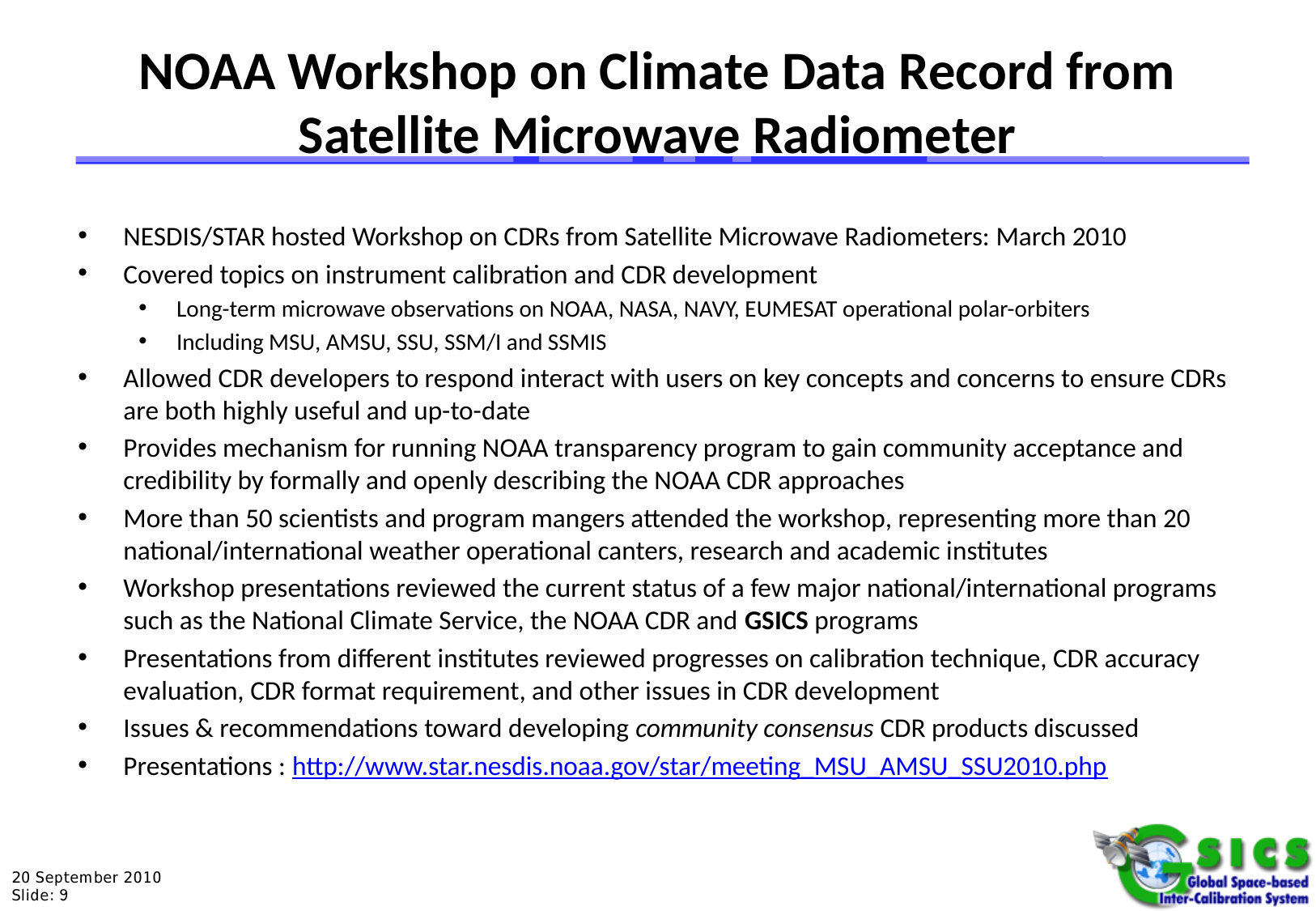

# NOAA Workshop on Climate Data Record from Satellite Microwave Radiometer
NESDIS/STAR hosted Workshop on CDRs from Satellite Microwave Radiometers: March 2010
Covered topics on instrument calibration and CDR development
Long-term microwave observations on NOAA, NASA, NAVY, EUMESAT operational polar-orbiters
Including MSU, AMSU, SSU, SSM/I and SSMIS
Allowed CDR developers to respond interact with users on key concepts and concerns to ensure CDRs are both highly useful and up-to-date
Provides mechanism for running NOAA transparency program to gain community acceptance and credibility by formally and openly describing the NOAA CDR approaches
More than 50 scientists and program mangers attended the workshop, representing more than 20 national/international weather operational canters, research and academic institutes
Workshop presentations reviewed the current status of a few major national/international programs such as the National Climate Service, the NOAA CDR and GSICS programs
Presentations from different institutes reviewed progresses on calibration technique, CDR accuracy evaluation, CDR format requirement, and other issues in CDR development
Issues & recommendations toward developing community consensus CDR products discussed
Presentations : http://www.star.nesdis.noaa.gov/star/meeting_MSU_AMSU_SSU2010.php